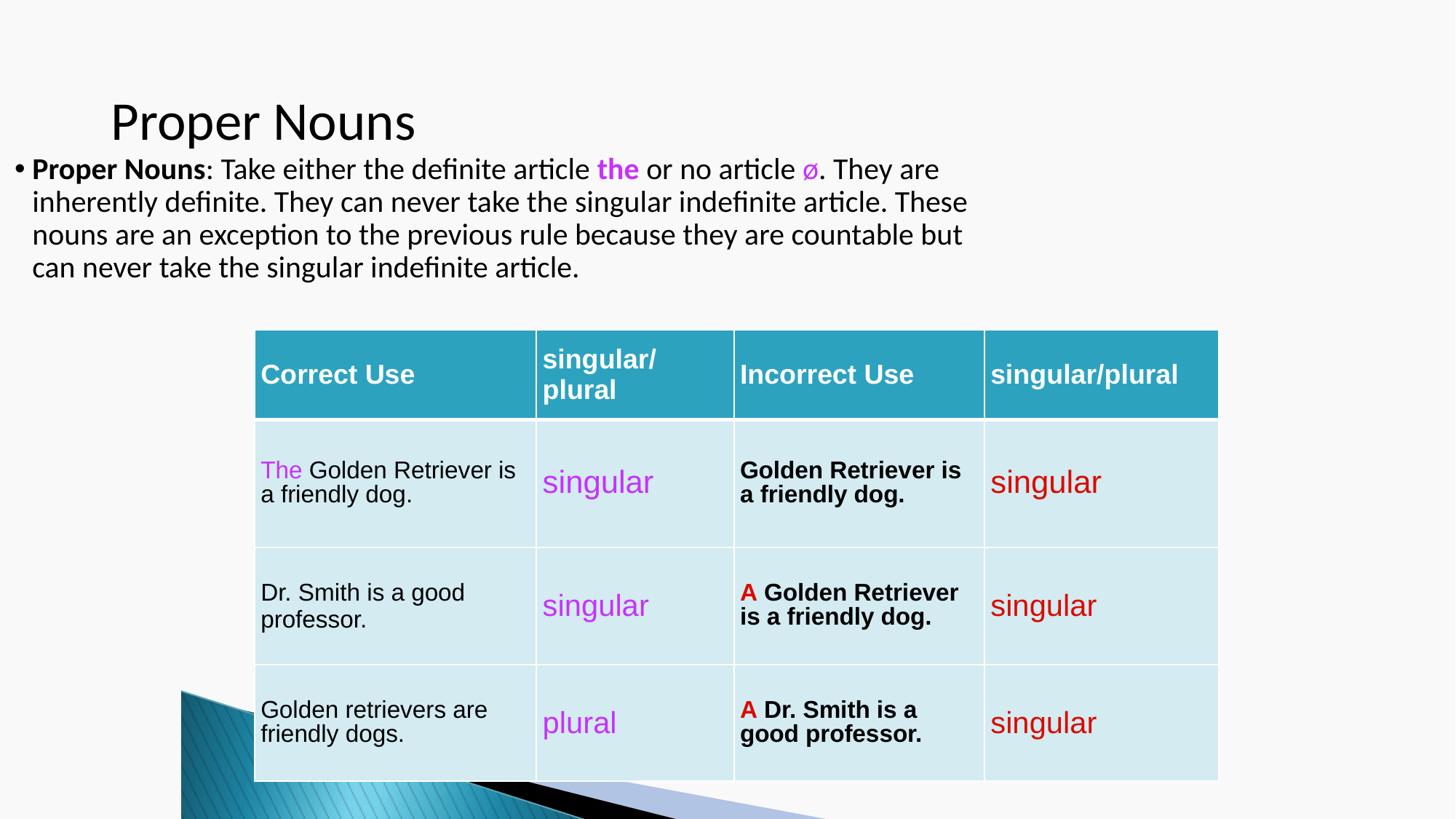

# Proper Nouns
Proper Nouns: Take either the definite article the or no article ø. They are inherently definite. They can never take the singular indefinite article. These nouns are an exception to the previous rule because they are countable but can never take the singular indefinite article.
| Correct Use | singular/plural | Incorrect Use | singular/plural |
| --- | --- | --- | --- |
| The Golden Retriever is a friendly dog. | singular | Golden Retriever is a friendly dog. | singular |
| Dr. Smith is a good professor. | singular | A Golden Retriever is a friendly dog. | singular |
| Golden retrievers are friendly dogs. | plural | A Dr. Smith is a good professor. | singular |